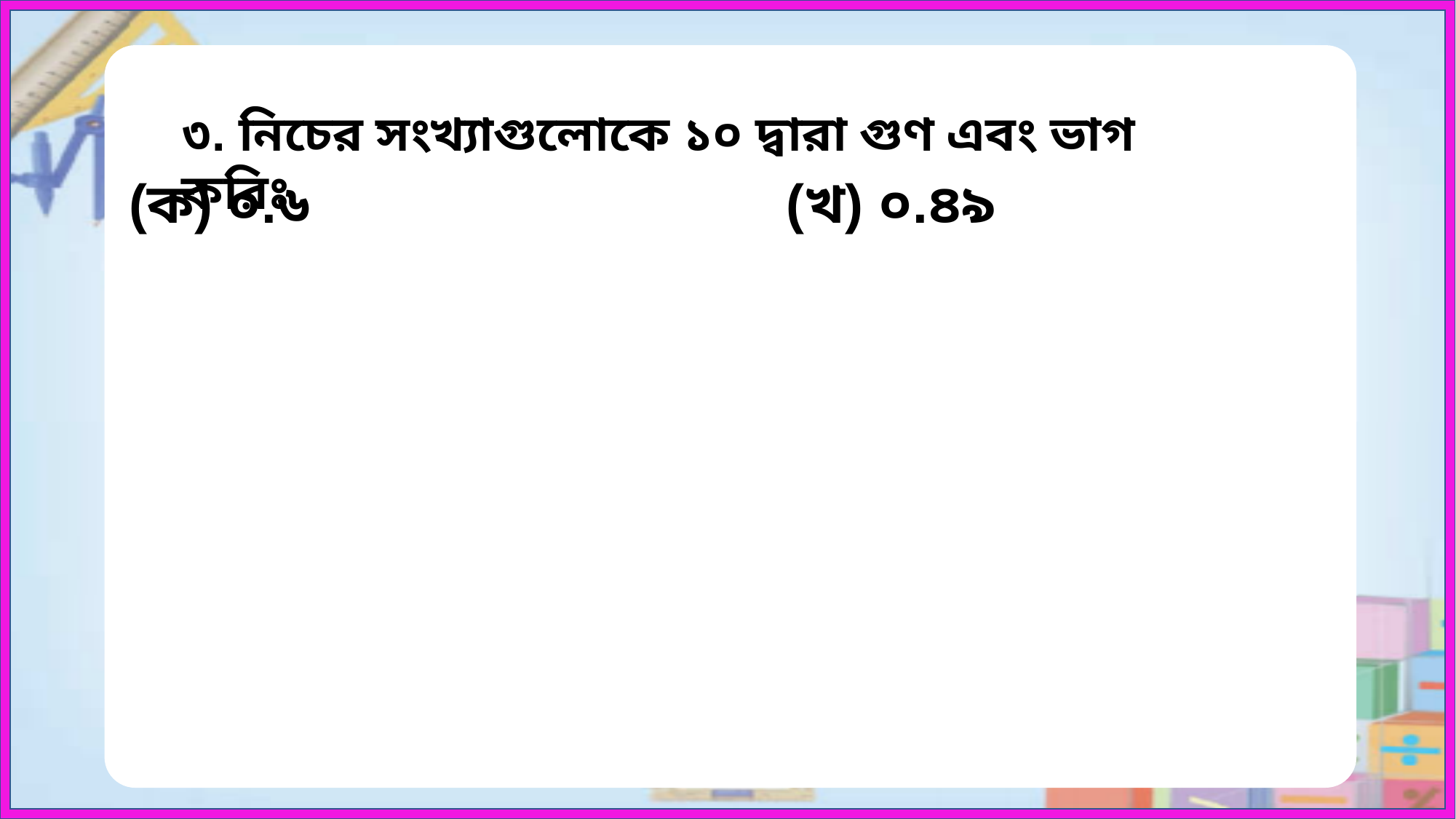

৩. নিচের সংখ্যাগুলোকে ১০ দ্বারা গুণ এবং ভাগ করিঃ
(ক) ০.৬
(খ) ০.৪৯